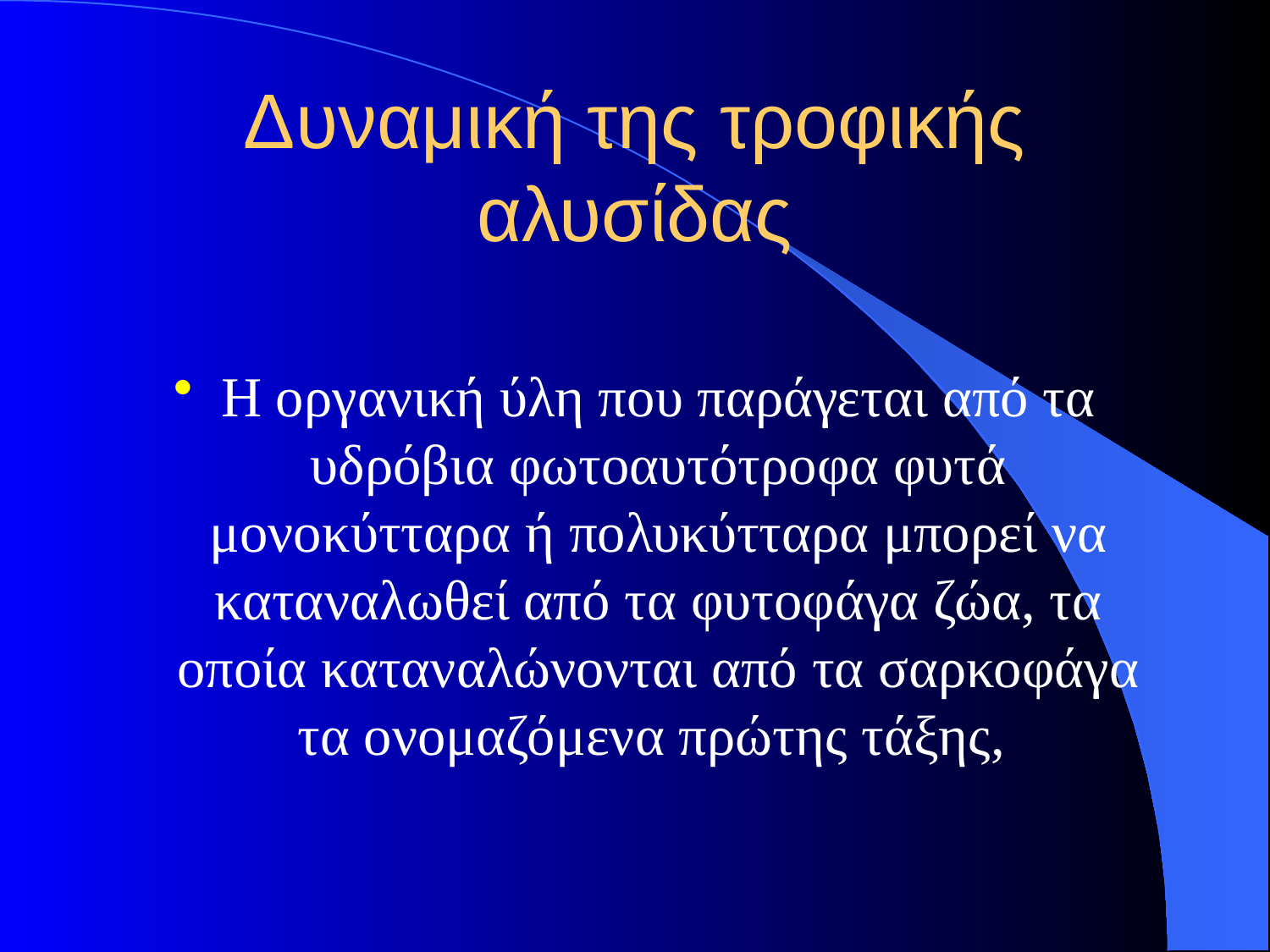

# Δυναμική της τροφικής αλυσίδας

Η οργανική ύλη που παράγεται από τα υδρόβια φωτοαυτότροφα φυτά μονοκύτταρα ή πολυκύτταρα μπορεί να καταναλωθεί από τα φυτοφάγα ζώα, τα οποία καταναλώνονται από τα σαρκοφάγα τα ονομαζόμενα πρώτης τάξης,